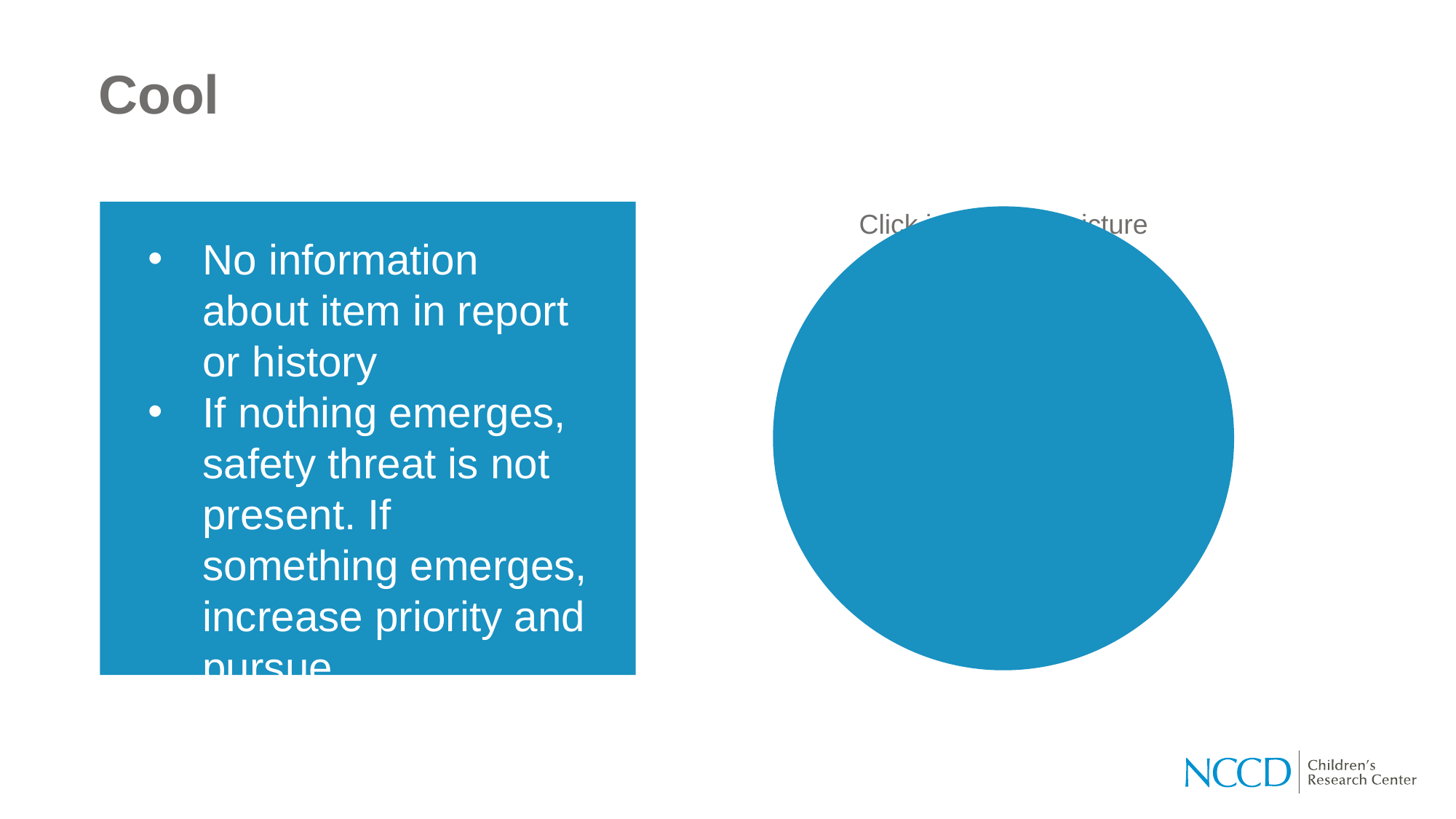

# Cool

No information
about item in report or history
If nothing emerges, safety threat is not present. If something emerges, increase priority and pursue.